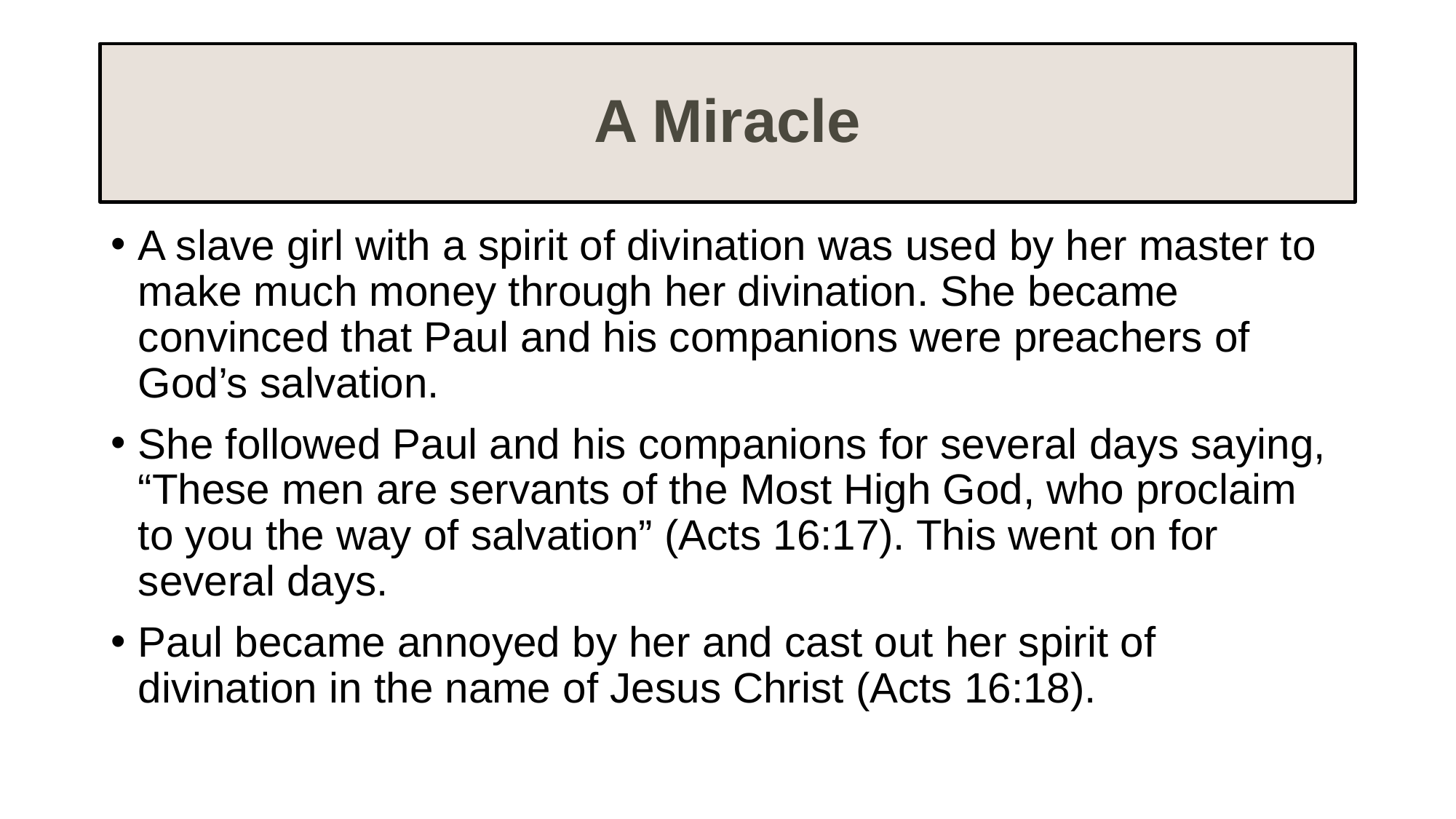

# A Miracle
A slave girl with a spirit of divination was used by her master to make much money through her divination. She became convinced that Paul and his companions were preachers of God’s salvation.
She followed Paul and his companions for several days saying, “These men are servants of the Most High God, who proclaim to you the way of salvation” (Acts 16:17). This went on for several days.
Paul became annoyed by her and cast out her spirit of divination in the name of Jesus Christ (Acts 16:18).